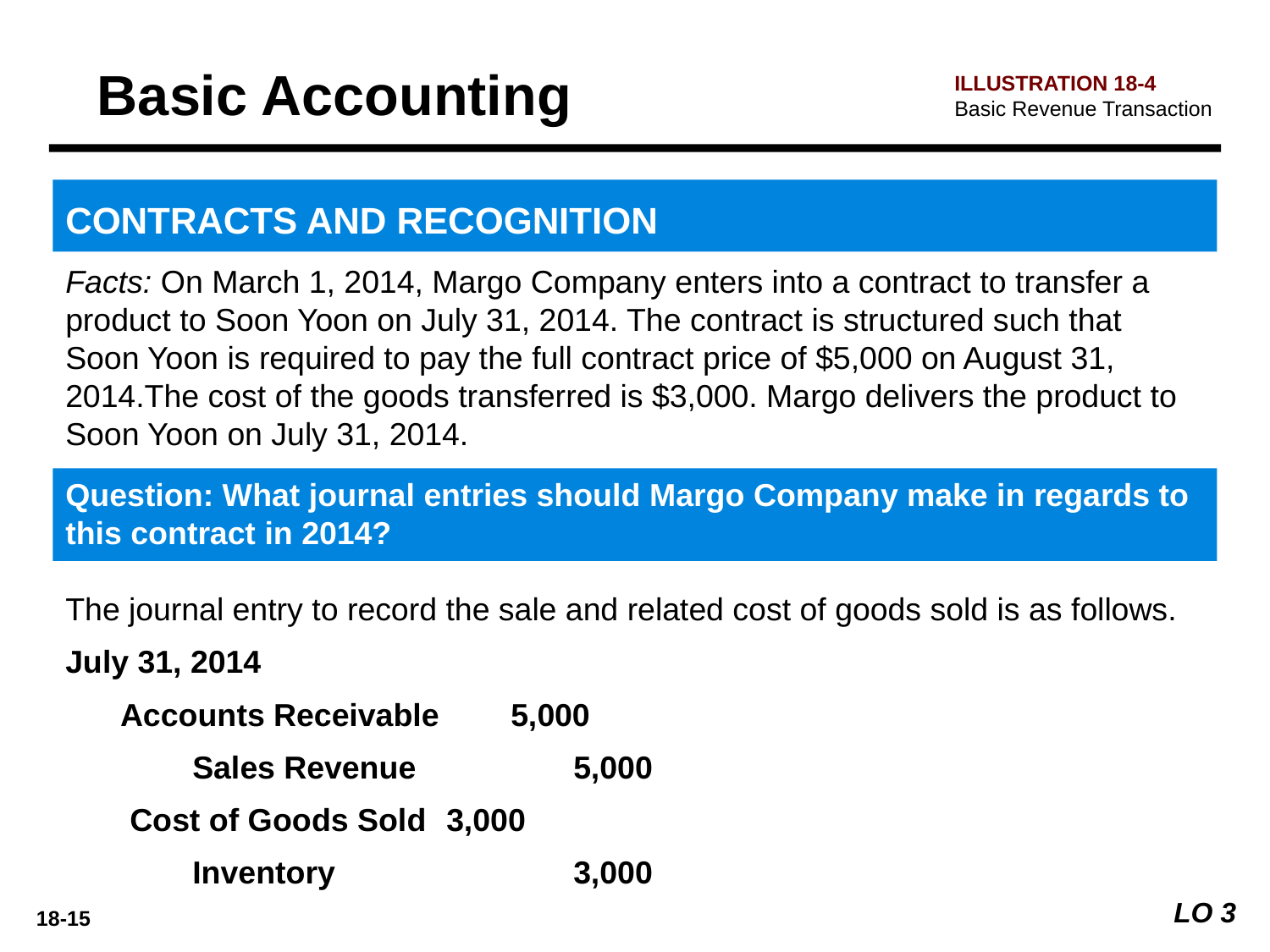

Basic Accounting
ILLUSTRATION 18-4
Basic Revenue Transaction

CONTRACTS AND RECOGNITION
Facts: On March 1, 2014, Margo Company enters into a contract to transfer a product to Soon Yoon on July 31, 2014. The contract is structured such that Soon Yoon is required to pay the full contract price of $5,000 on August 31, 2014.The cost of the goods transferred is $3,000. Margo delivers the product to Soon Yoon on July 31, 2014.
Question: What journal entries should Margo Company make in regards to this contract in 2014?
The journal entry to record the sale and related cost of goods sold is as follows.
July 31, 2014
Accounts Receivable 	5,000
	Sales Revenue 		5,000
Cost of Goods Sold 	3,000
	Inventory 		3,000
LO 3